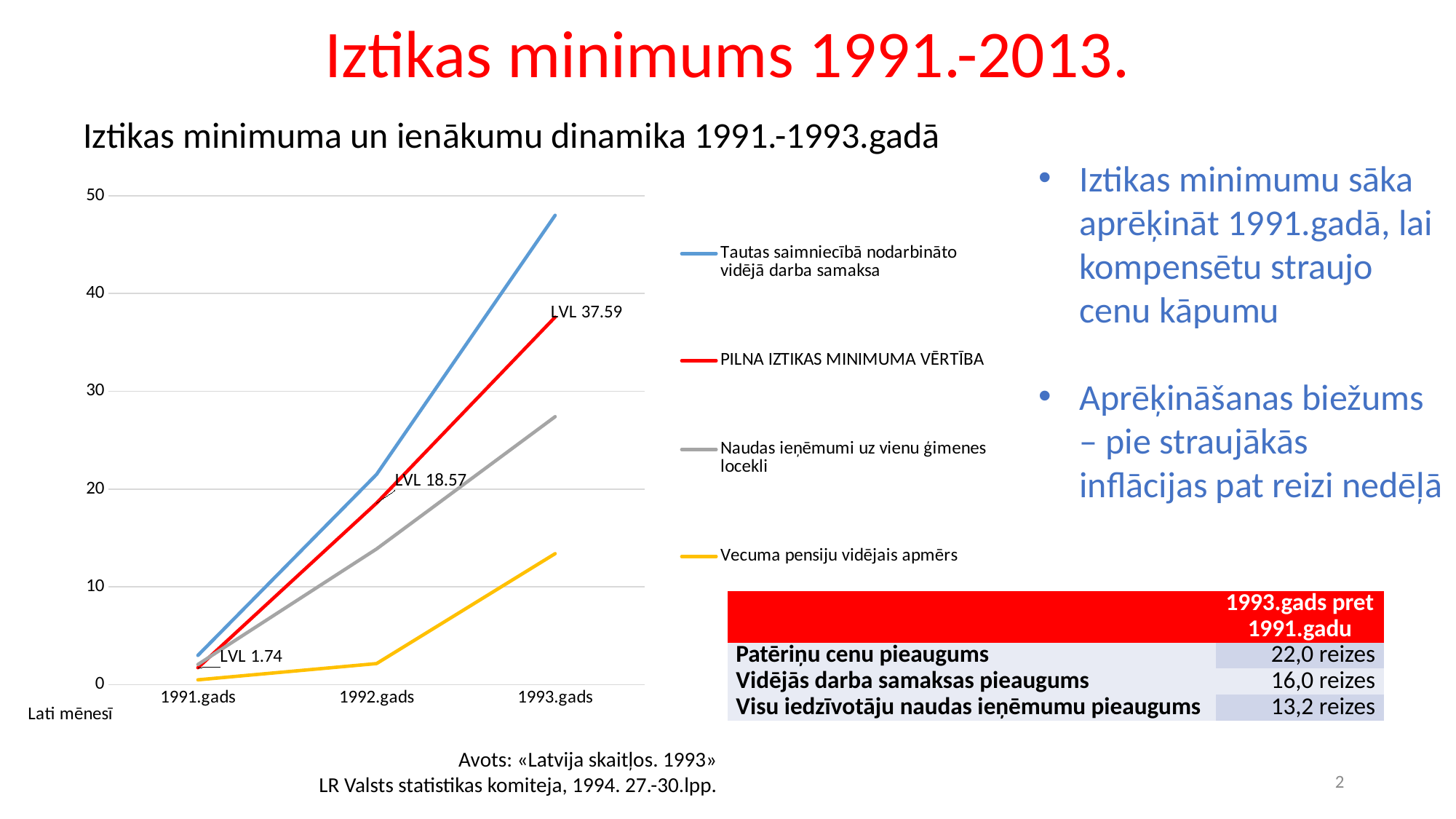

# Iztikas minimums 1991.-2013.
Iztikas minimuma un ienākumu dinamika 1991.-1993.gadā
Iztikas minimumu sāka aprēķināt 1991.gadā, lai kompensētu straujo cenu kāpumu

Aprēķināšanas biežums – pie straujākās inflācijas pat reizi nedēļā

### Chart

| Category | Tautas saimniecībā nodarbināto vidējā darba samaksa | PILNA IZTIKAS MINIMUMA VĒRTĪBA | Naudas ieņēmumi uz vienu ģimenes locekli | Vecuma pensiju vidējais apmērs |
|---|---|---|---|---|
| 1991.gads | 3.0 | 1.74 | 2.07 | 0.5 |
| 1992.gads | 21.5 | 18.57 | 13.88 | 2.16 |
| 1993.gads | 48.0 | 37.59 | 27.41 | 13.4 |
|  | 1993.gads pret 1991.gadu |
| --- | --- |
| Patēriņu cenu pieaugums | 22,0 reizes |
| Vidējās darba samaksas pieaugums | 16,0 reizes |
| Visu iedzīvotāju naudas ieņēmumu pieaugums | 13,2 reizes |
Avots: «Latvija skaitļos. 1993»
LR Valsts statistikas komiteja, 1994. 27.-30.lpp.
2